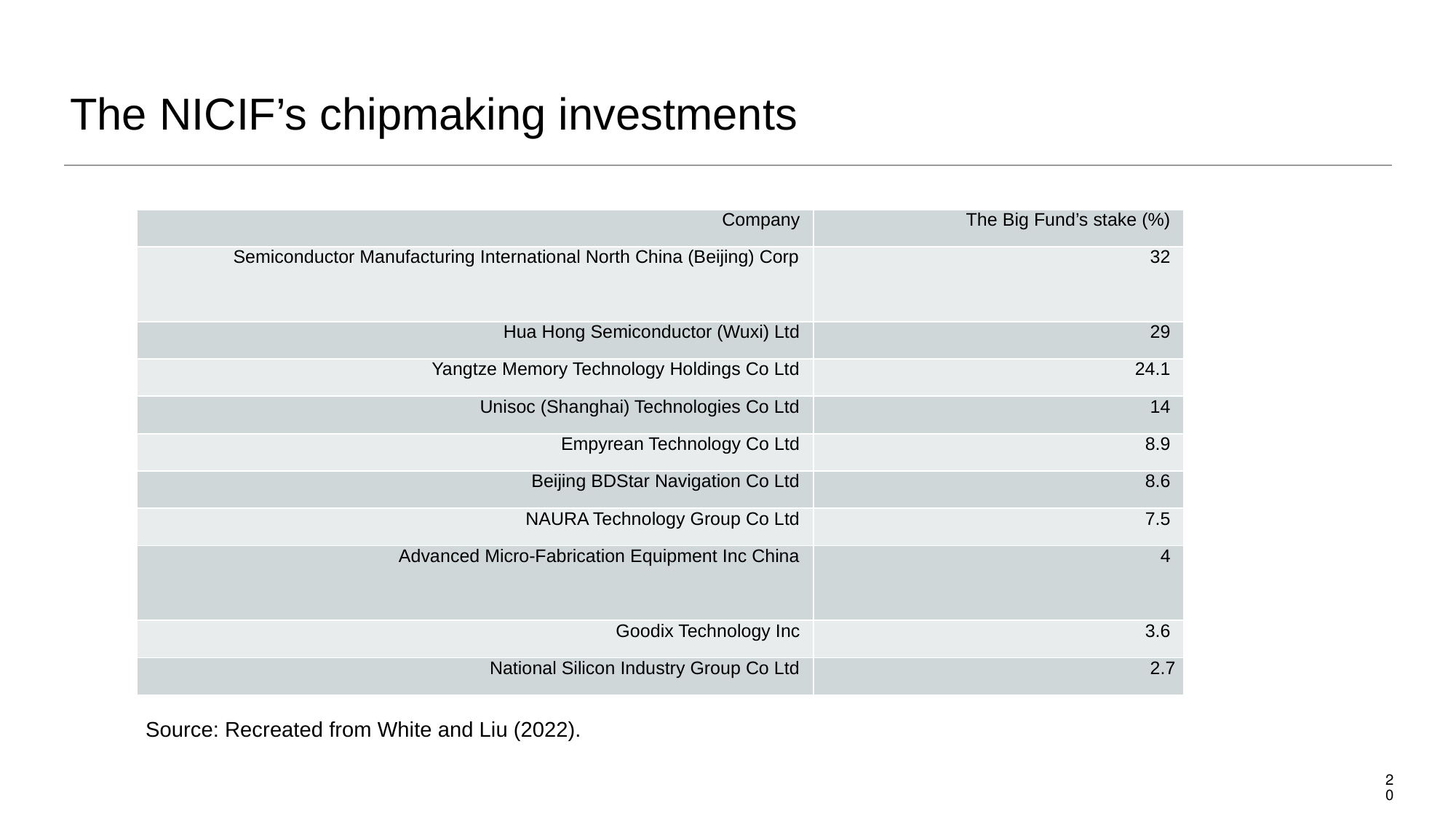

# The NICIF’s chipmaking investments
| Company | The Big Fund’s stake (%) |
| --- | --- |
| Semiconductor Manufacturing International North China (Beijing) Corp | 32 |
| Hua Hong Semiconductor (Wuxi) Ltd | 29 |
| Yangtze Memory Technology Holdings Co Ltd | 24.1 |
| Unisoc (Shanghai) Technologies Co Ltd | 14 |
| Empyrean Technology Co Ltd | 8.9 |
| Beijing BDStar Navigation Co Ltd | 8.6 |
| NAURA Technology Group Co Ltd | 7.5 |
| Advanced Micro-Fabrication Equipment Inc China | 4 |
| Goodix Technology Inc | 3.6 |
| National Silicon Industry Group Co Ltd | 2.7 |
Source: Recreated from White and Liu (2022).
20